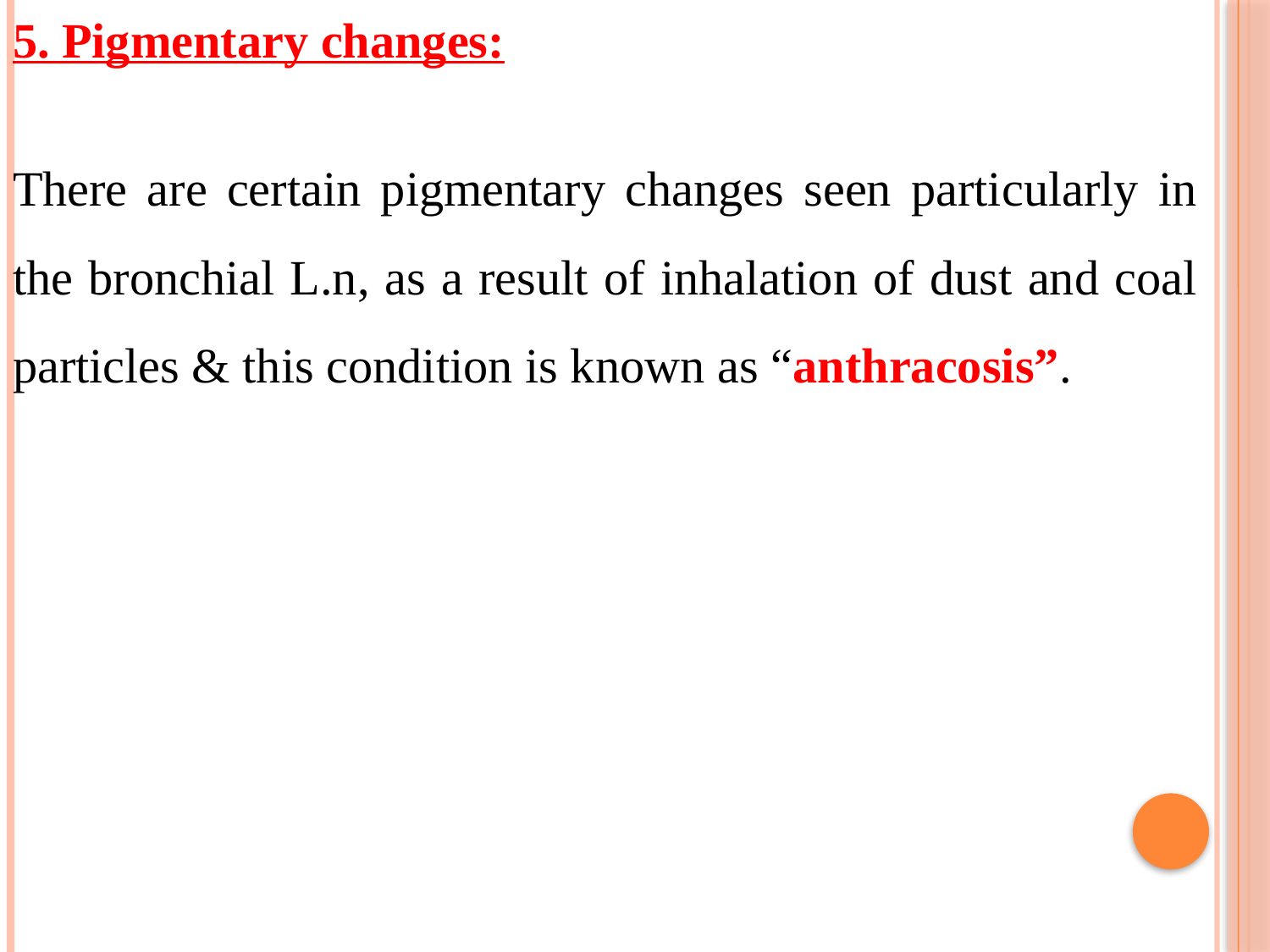

5. Pigmentary changes:

There are certain pigmentary changes seen particularly in the bronchial L.n, as a result of inhalation of dust and coal particles & this condition is known as “anthracosis”.